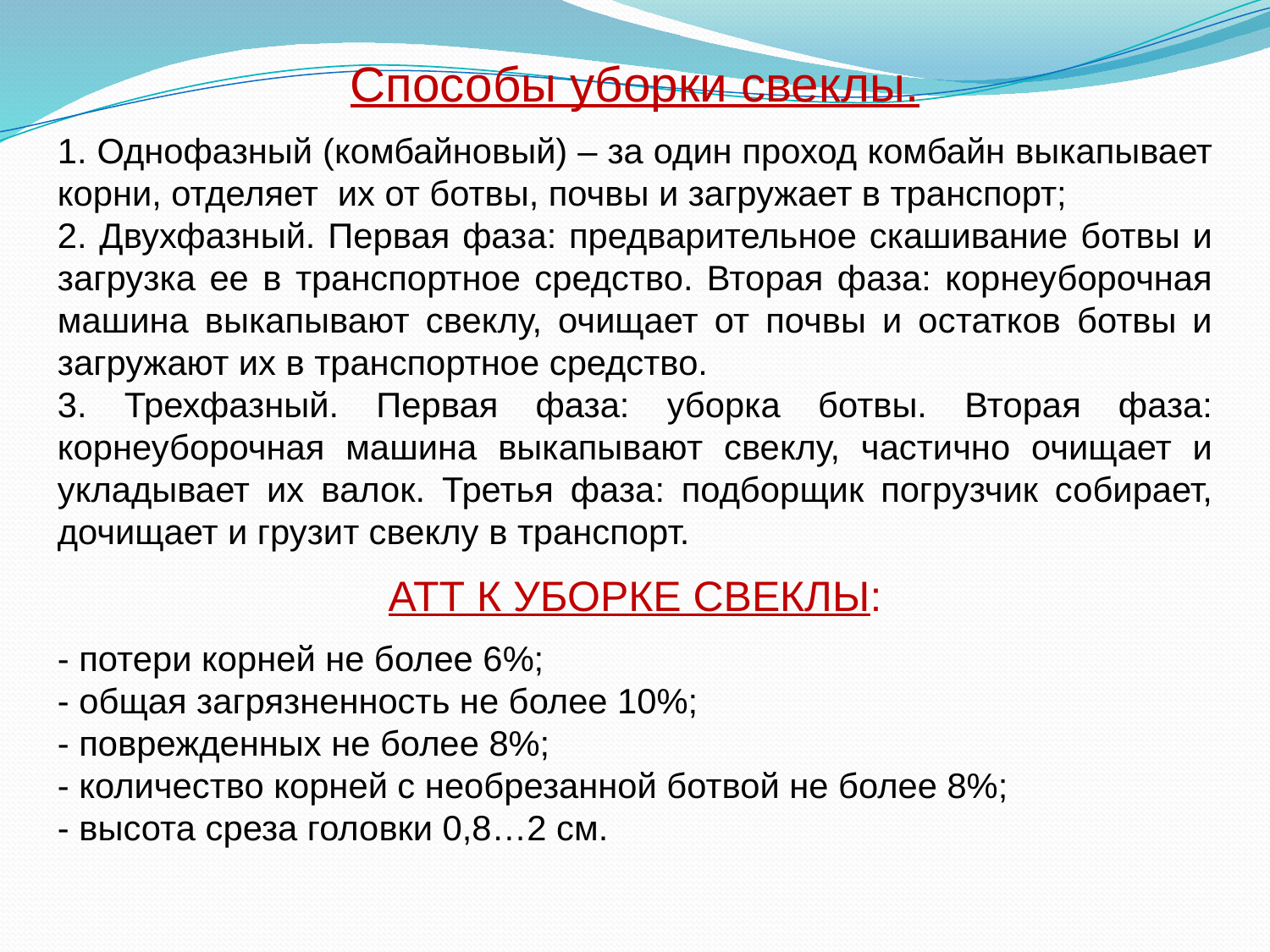

Способы уборки свеклы.

1. Однофазный (комбайновый) – за один проход комбайн выкапывает корни, отделяет  их от ботвы, почвы и загружает в транспорт;
2. Двухфазный. Первая фаза: предварительное скашивание ботвы и загрузка ее в транспортное средство. Вторая фаза: корнеуборочная машина выкапывают свеклу, очищает от почвы и остатков ботвы и загружают их в транспортное средство.
3. Трехфазный. Первая фаза: уборка ботвы. Вторая фаза: корнеуборочная машина выкапывают свеклу, частично очищает и укладывает их валок. Третья фаза: подборщик погрузчик собирает, дочищает и грузит свеклу в транспорт.

АТТ К УБОРКЕ СВЕКЛЫ:

- потери корней не более 6%;
- общая загрязненность не более 10%;
- поврежденных не более 8%;
- количество корней с необрезанной ботвой не более 8%;
- высота среза головки 0,8…2 см.